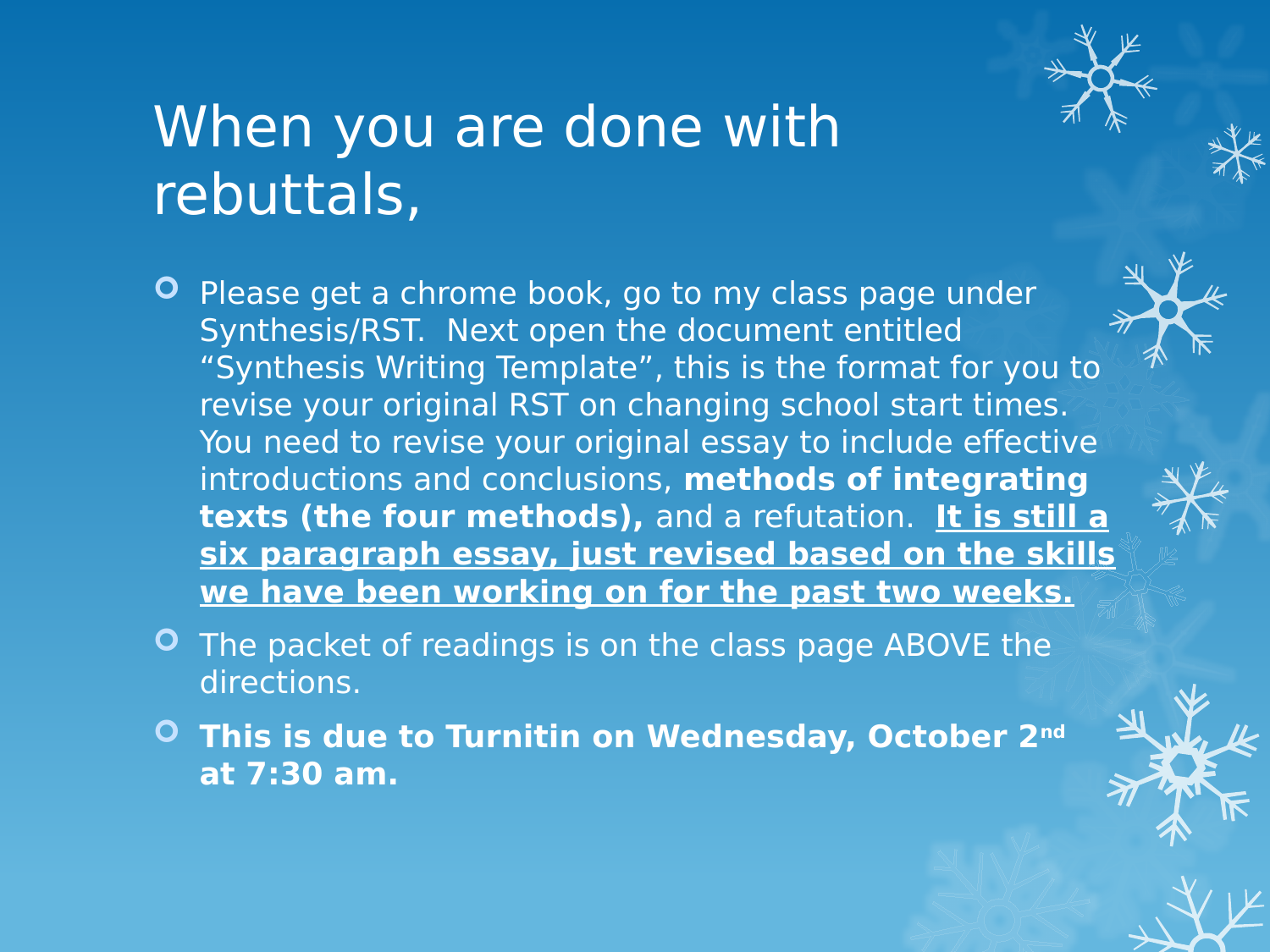

# When you are done with rebuttals,
Please get a chrome book, go to my class page under Synthesis/RST.  Next open the document entitled “Synthesis Writing Template”, this is the format for you to revise your original RST on changing school start times.  You need to revise your original essay to include effective introductions and conclusions, methods of integrating texts (the four methods), and a refutation.  It is still a six paragraph essay, just revised based on the skills we have been working on for the past two weeks.
The packet of readings is on the class page ABOVE the directions.
This is due to Turnitin on Wednesday, October 2nd  at 7:30 am.